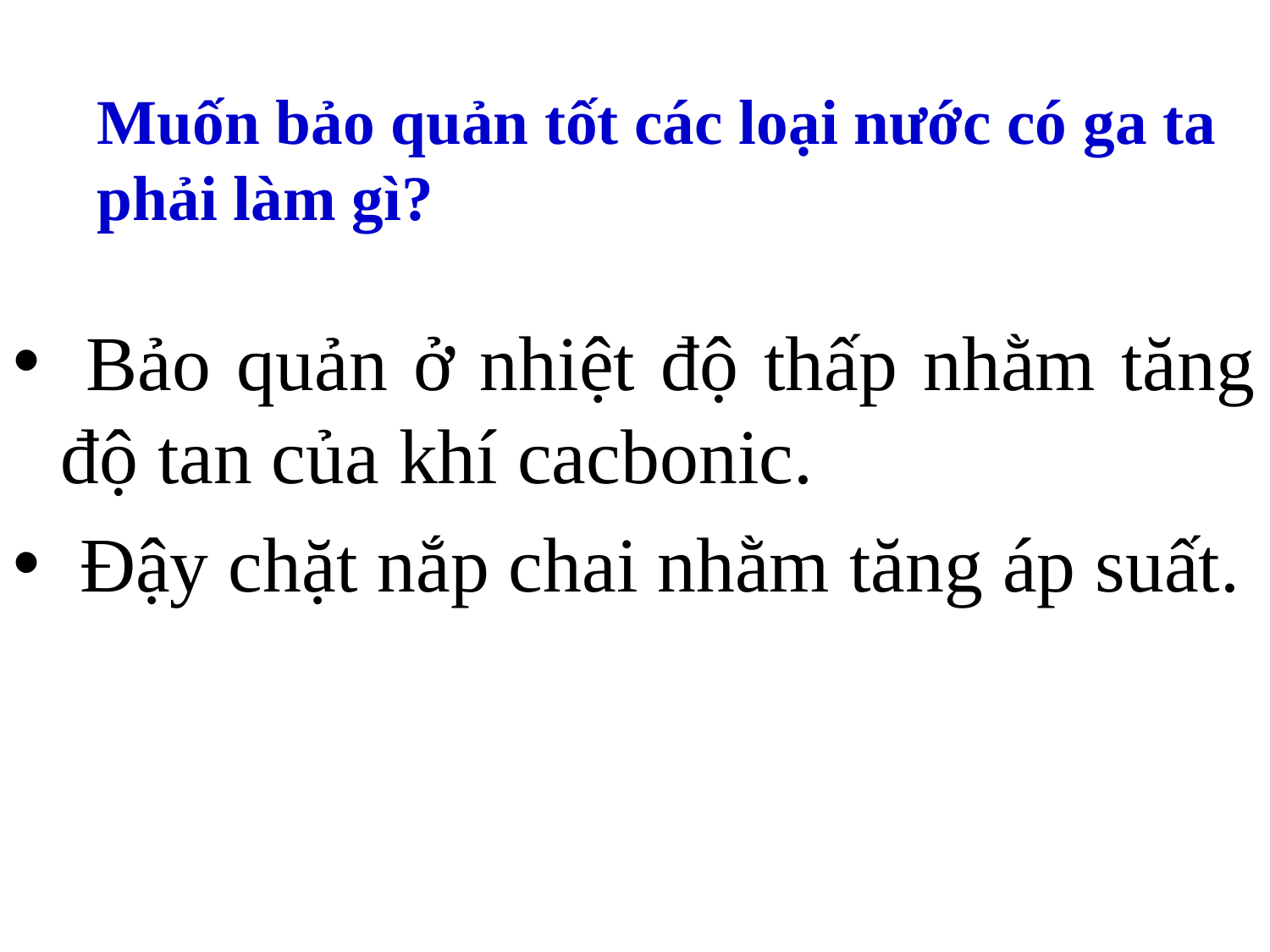

# Muốn bảo quản tốt các loại nước có ga ta phải làm gì?
 Bảo quản ở nhiệt độ thấp nhằm tăng độ tan của khí cacbonic.
 Đậy chặt nắp chai nhằm tăng áp suất.